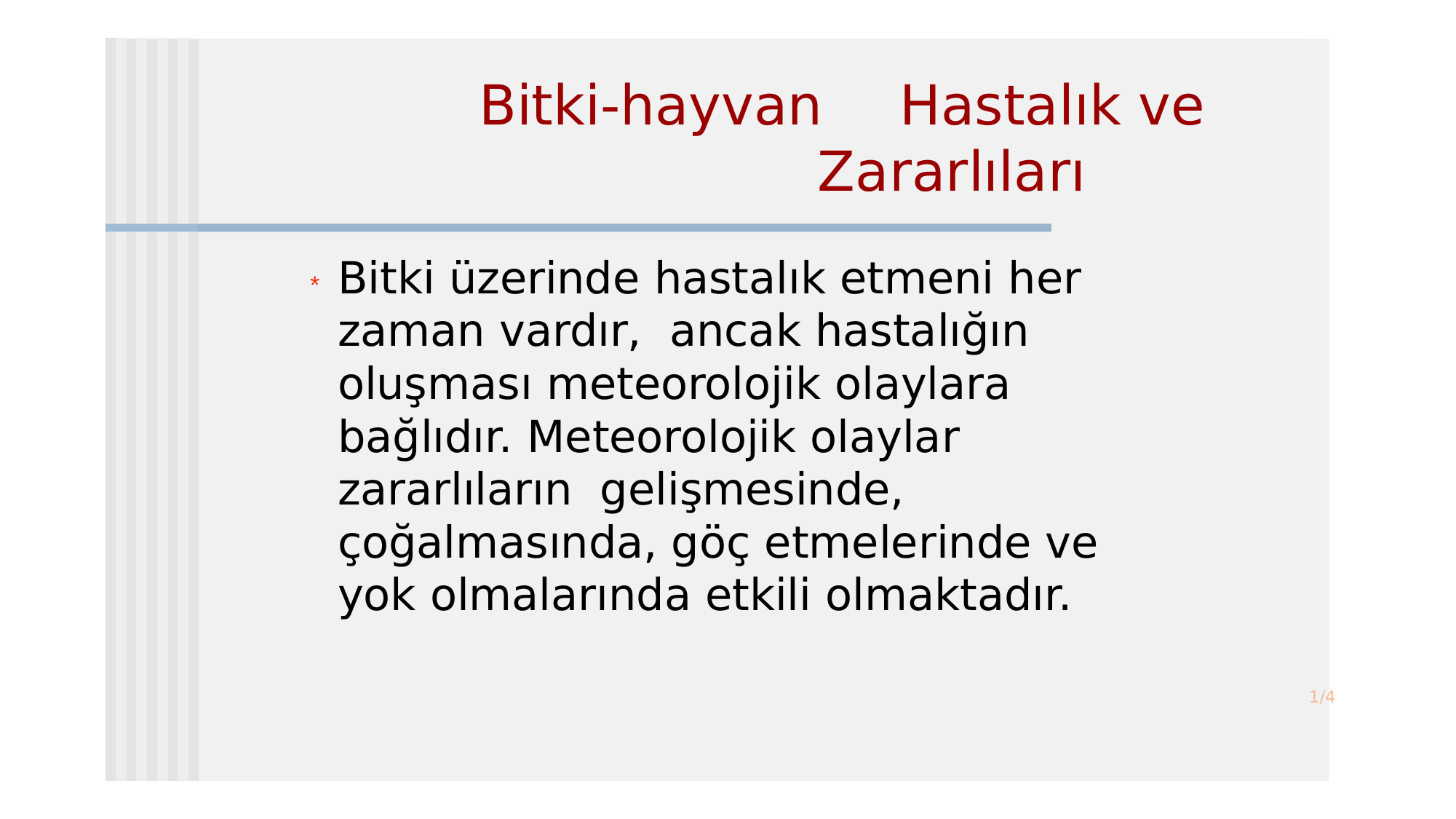

# Bitki-hayvan	Hastalık ve  Zararlıları
 * 	Bitki üzerinde hastalık etmeni her zaman vardır,  ancak hastalığın oluşması meteorolojik olaylara  bağlıdır. Meteorolojik olaylar zararlıların  gelişmesinde, çoğalmasında, göç etmelerinde ve  yok olmalarında etkili olmaktadır.

1/4